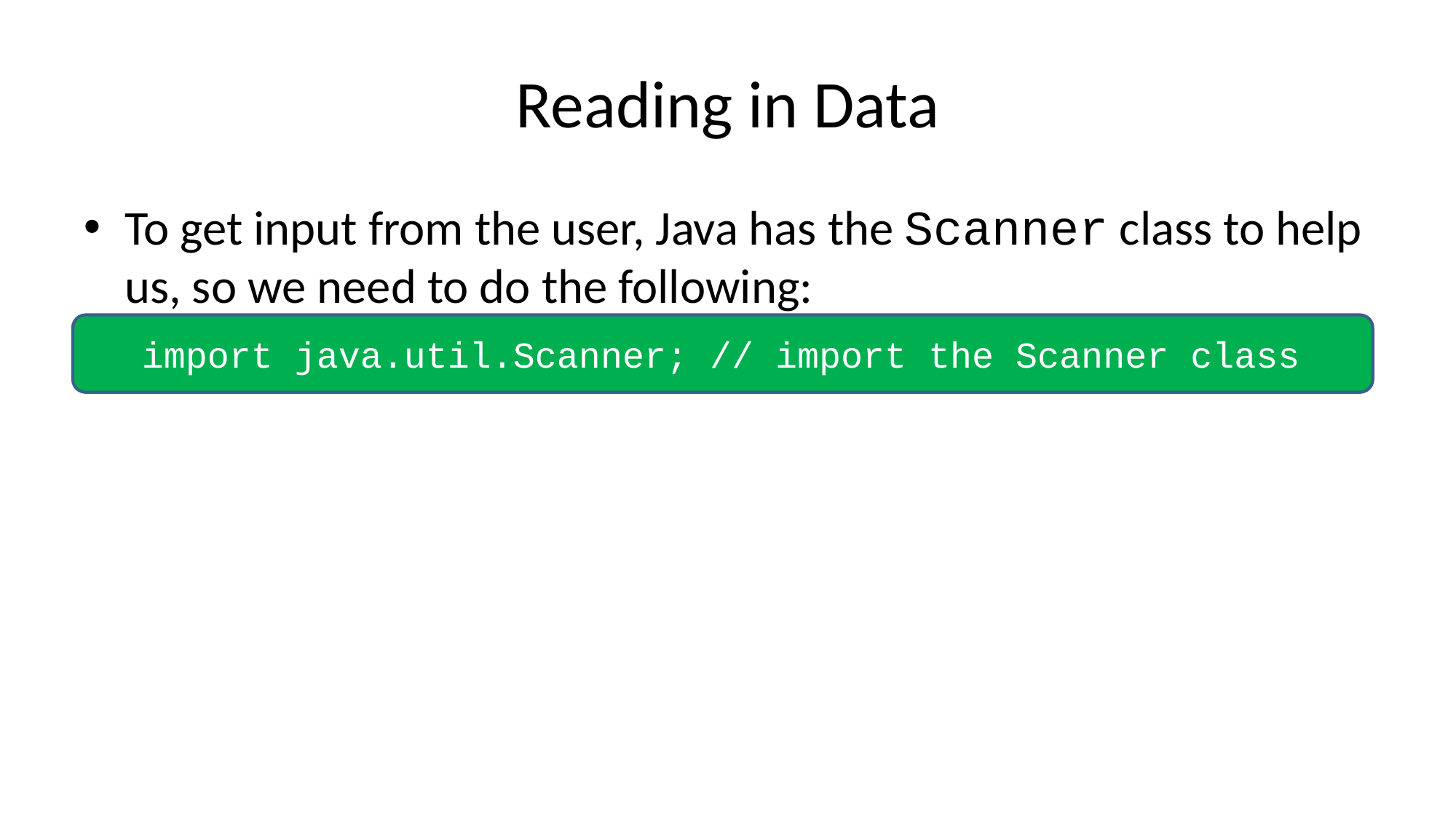

# Reading in Data
To get input from the user, Java has the Scanner class to help us, so we need to do the following:

import java.util.Scanner; // import the Scanner class